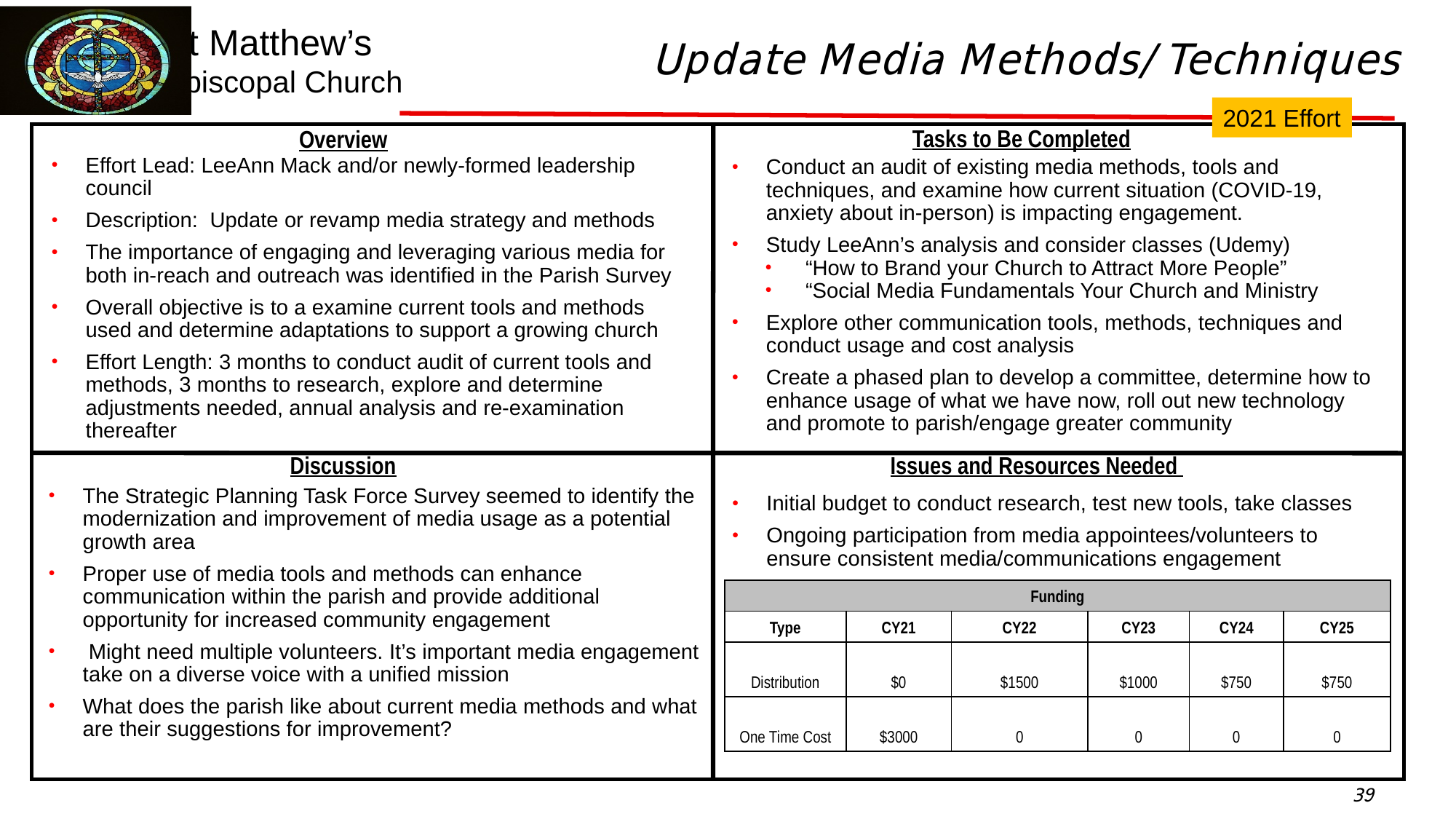

Update Media Methods/Techniques
2021 Effort
Tasks to Be Completed

Overview
Effort Lead: LeeAnn Mack and/or newly-formed leadership council
Description:  Update or revamp media strategy and methods
The importance of engaging and leveraging various media for both in-reach and outreach was identified in the Parish Survey
Overall objective is to a examine current tools and methods used and determine adaptations to support a growing church
Effort Length: 3 months to conduct audit of current tools and methods, 3 months to research, explore and determine adjustments needed, annual analysis and re-examination thereafter
Conduct an audit of existing media methods, tools and techniques, and examine how current situation (COVID-19, anxiety about in-person) is impacting engagement.
Study LeeAnn’s analysis and consider classes (Udemy)
 “How to Brand your Church to Attract More People”
 “Social Media Fundamentals Your Church and Ministry
Explore other communication tools, methods, techniques and conduct usage and cost analysis
Create a phased plan to develop a committee, determine how to enhance usage of what we have now, roll out new technology and promote to parish/engage greater community
Discussion
Issues and Resources Needed

The Strategic Planning Task Force Survey seemed to identify the modernization and improvement of media usage as a potential growth area
Proper use of media tools and methods can enhance communication within the parish and provide additional opportunity for increased community engagement
 Might need multiple volunteers. It’s important media engagement take on a diverse voice with a unified mission
What does the parish like about current media methods and what are their suggestions for improvement?
Initial budget to conduct research, test new tools, take classes
Ongoing participation from media appointees/volunteers to ensure consistent media/communications engagement
| Funding |  |  |  |  |  |
| --- | --- | --- | --- | --- | --- |
| Type | CY21 | CY22 | CY23 | CY24 | CY25 |
| Distribution | $0 | $1500 | $1000 | $750 | $750 |
| One Time Cost | $3000 | 0 | 0 | 0 | 0 |